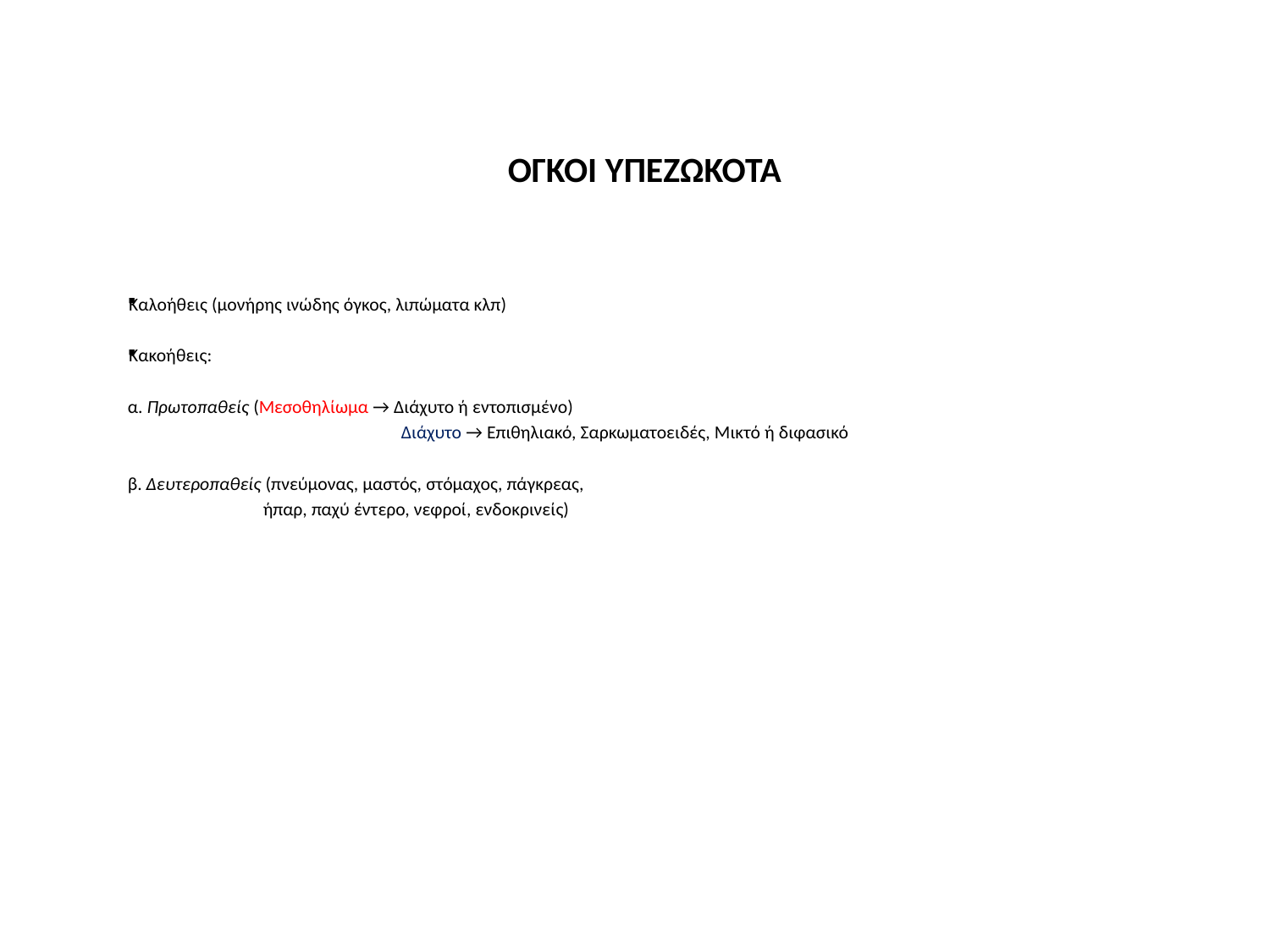

# ΟΓΚΟΙ ΥΠΕΖΩΚΟΤΑ
Καλοήθεις (μονήρης ινώδης όγκος, λιπώματα κλπ)

Κακοήθεις:

α. Πρωτοπαθείς (Μεσοθηλίωμα → Διάχυτο ή εντοπισμένο)
Διάχυτο → Επιθηλιακό, Σαρκωματοειδές, Μικτό ή διφασικό

β. Δευτεροπαθείς (πνεύμονας, μαστός, στόμαχος, πάγκρεας,
                                ήπαρ, παχύ έντερο, νεφροί, ενδοκρινείς)